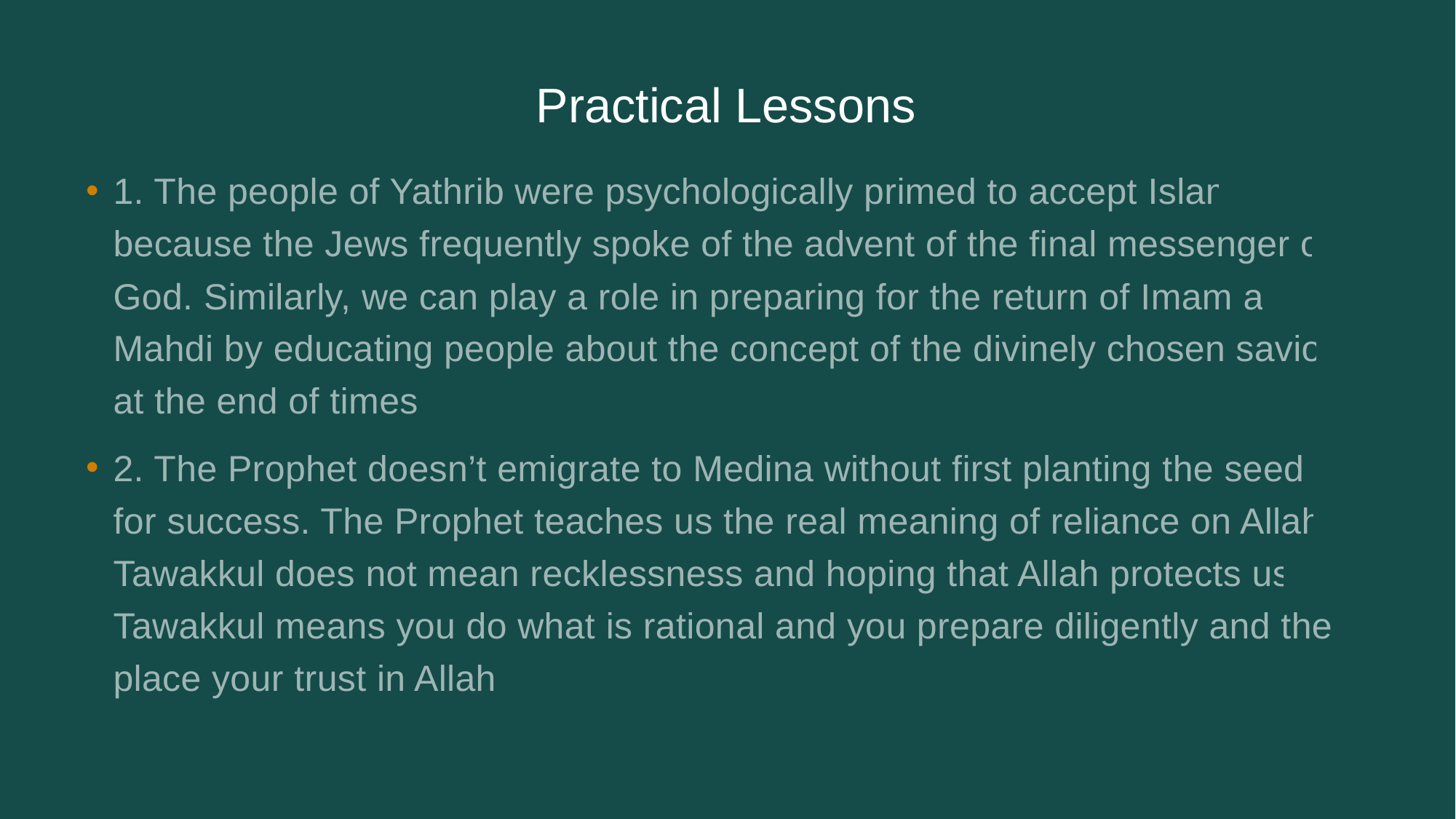

# Practical Lessons
1. The people of Yathrib were psychologically primed to accept Islam because the Jews frequently spoke of the advent of the final messenger of God. Similarly, we can play a role in preparing for the return of Imam al-Mahdi by educating people about the concept of the divinely chosen savior at the end of times.
2. The Prophet doesn’t emigrate to Medina without first planting the seeds for success. The Prophet teaches us the real meaning of reliance on Allah. Tawakkul does not mean recklessness and hoping that Allah protects us. Tawakkul means you do what is rational and you prepare diligently and then place your trust in Allah.